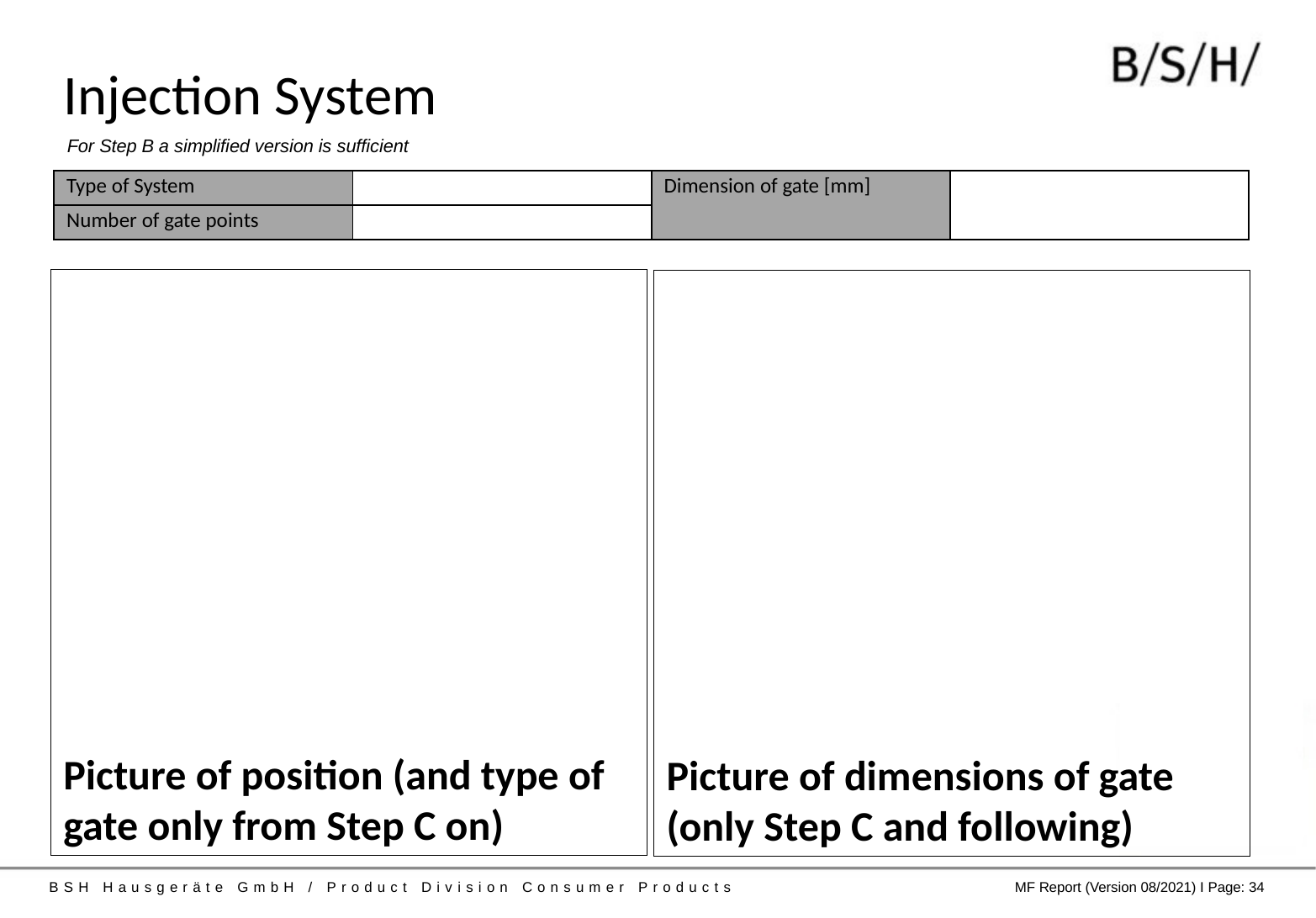

# Injection System
For Step B a simplified version is sufficient
| Type of System |  | Dimension of gate [mm] |  |
| --- | --- | --- | --- |
| Number of gate points |  |  |  |
Picture of position (and type of gate only from Step C on)
Picture of dimensions of gate (only Step C and following)
BSH Hausgeräte GmbH / Product Division Consumer Products
MF Report (Version 08/2021) I Page: 34